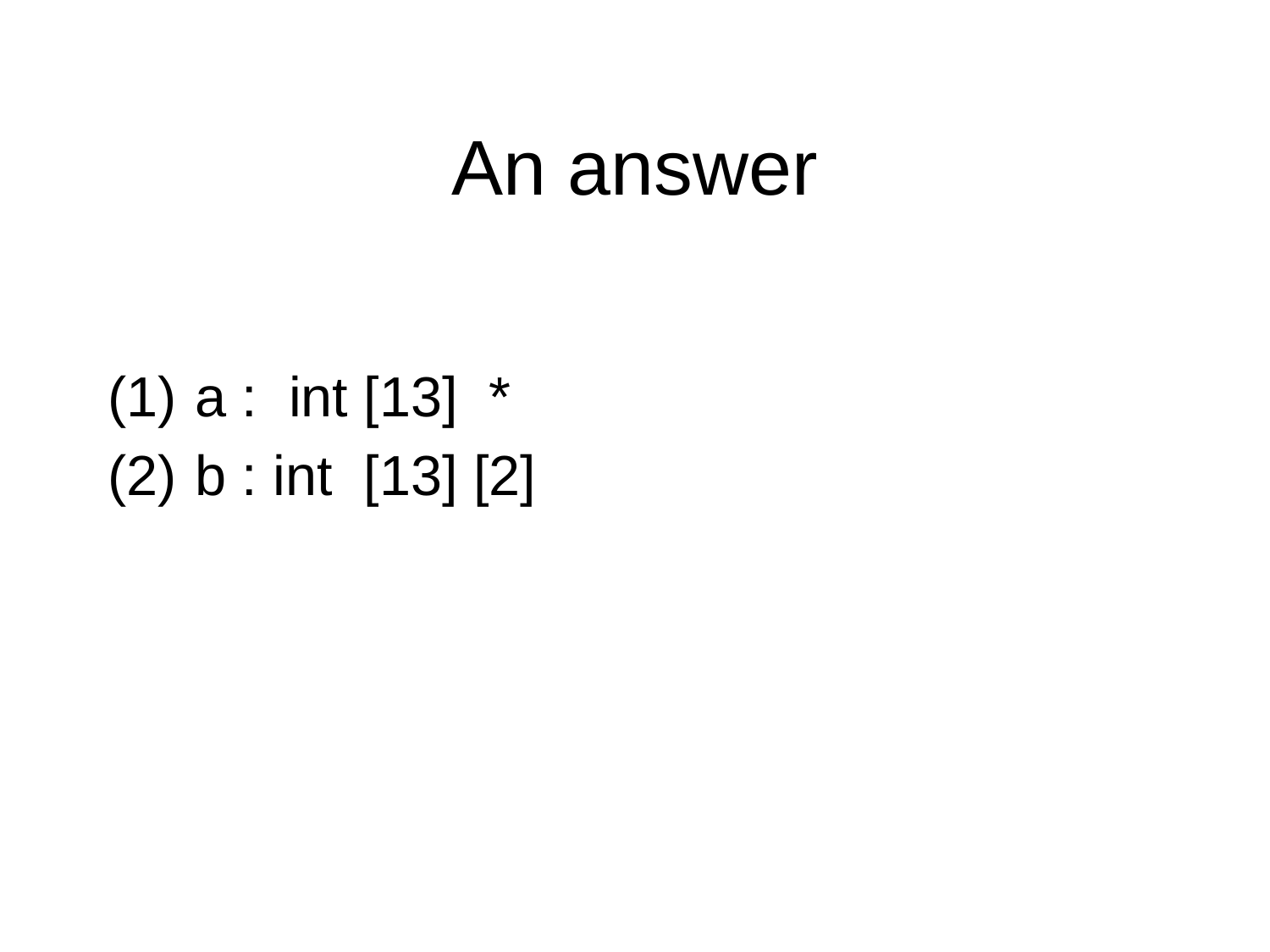

# An answer

 a :  int [13]  *
 b : int  [13] [2]